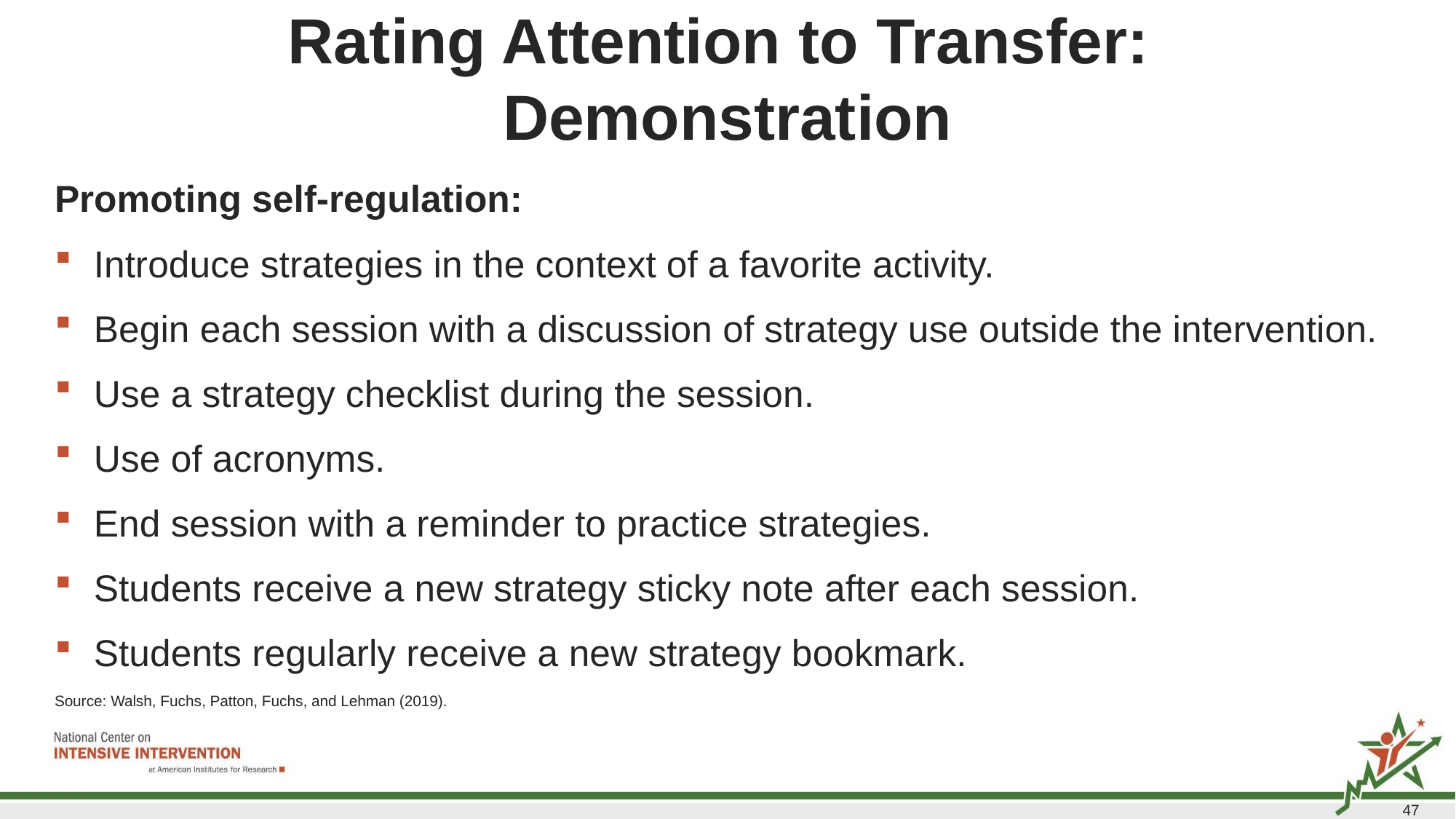

# Rating Attention to Transfer: Demonstration
Promoting self-regulation:
Introduce strategies in the context of a favorite activity.
Begin each session with a discussion of strategy use outside the intervention.
Use a strategy checklist during the session.
Use of acronyms.
End session with a reminder to practice strategies.
Students receive a new strategy sticky note after each session.
Students regularly receive a new strategy bookmark.
Source: Walsh, Fuchs, Patton, Fuchs, and Lehman (2019).
47